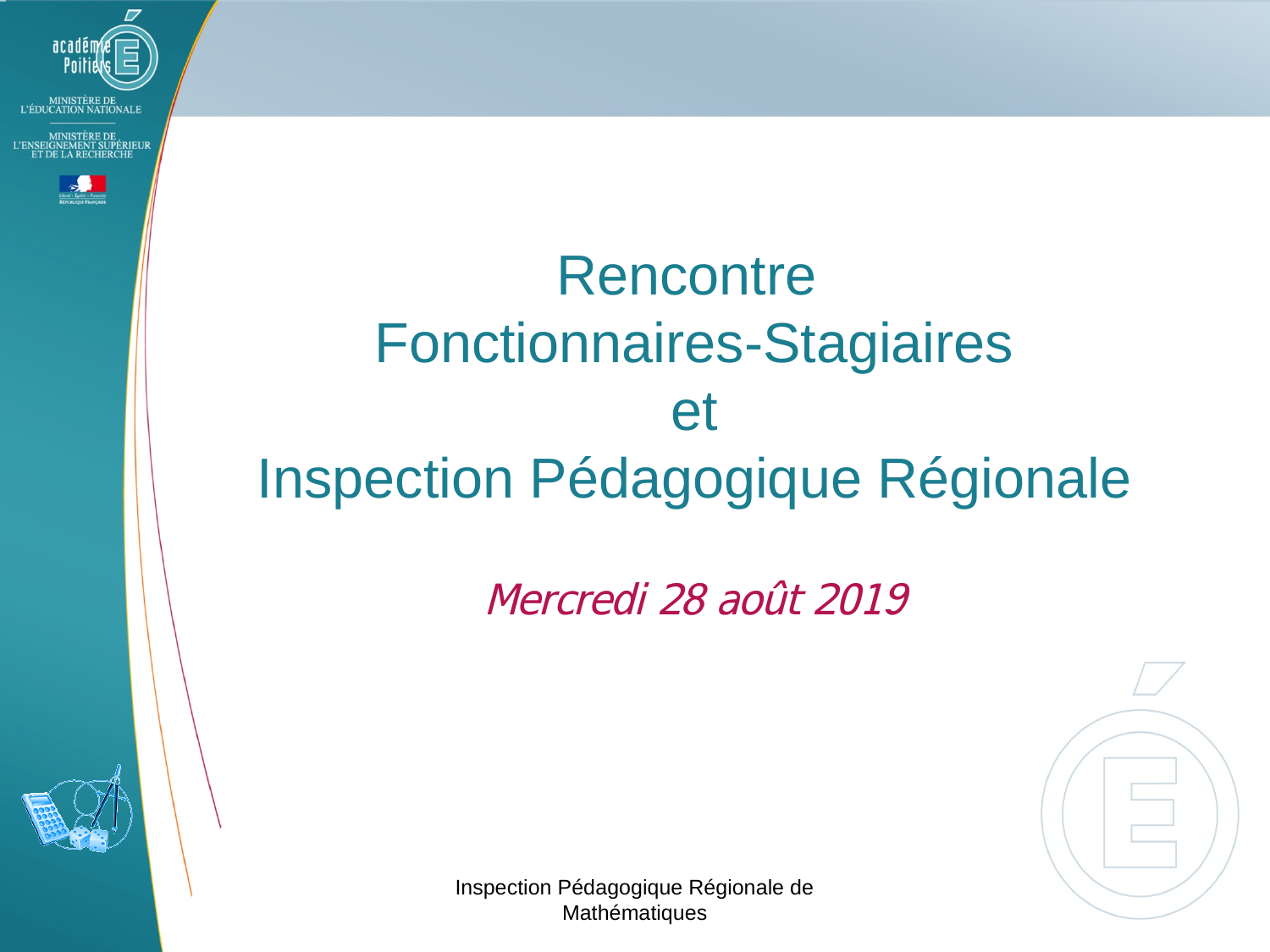

Rencontre
Fonctionnaires-Stagiaires
et
Inspection Pédagogique Régionale
Mercredi 28 août 2019
Inspection Pédagogique Régionale de Mathématiques